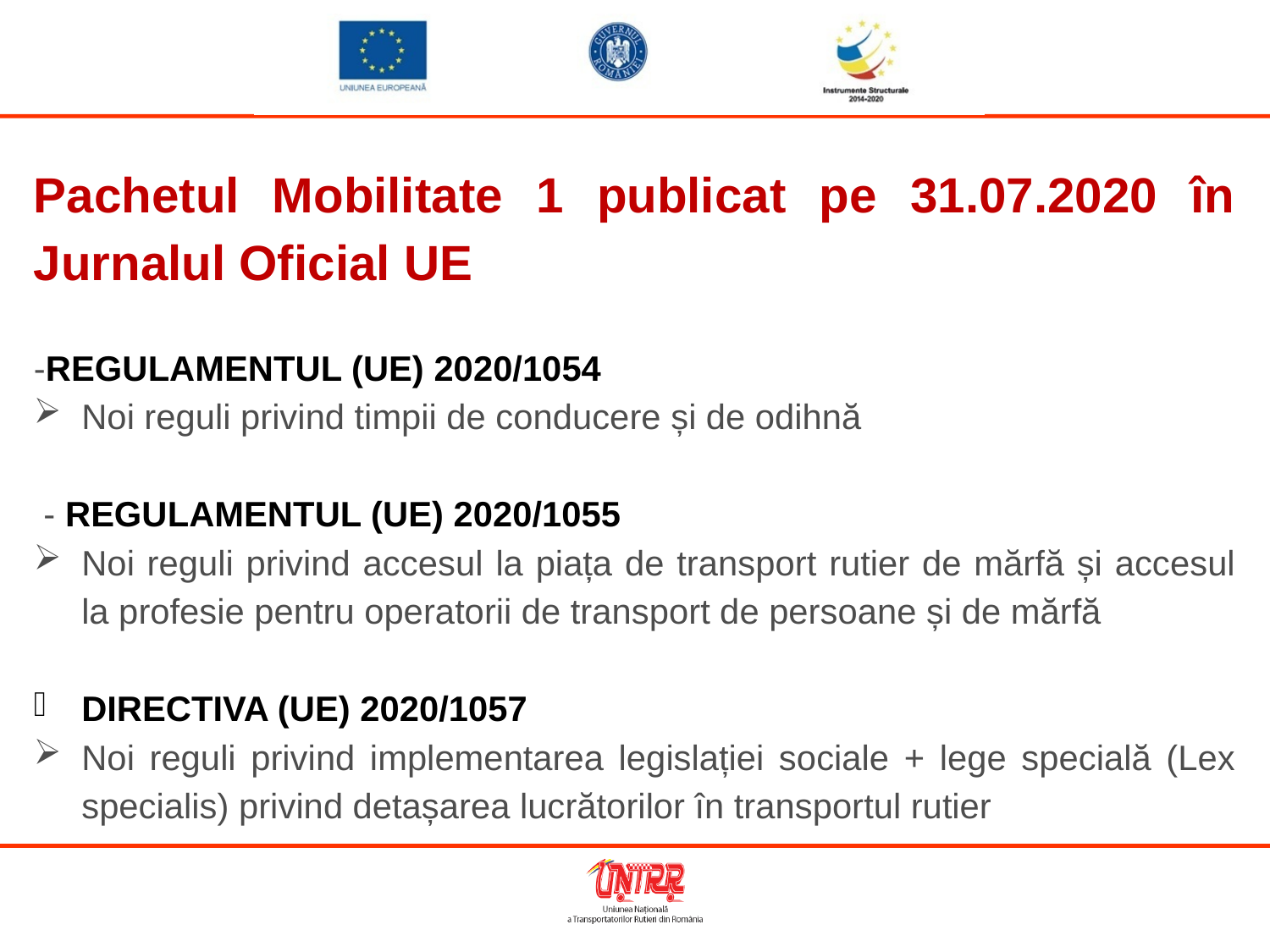

Pachetul Mobilitate 1 publicat pe 31.07.2020 în Jurnalul Oficial UE

-REGULAMENTUL (UE) 2020/1054
Noi reguli privind timpii de conducere și de odihnă

 - REGULAMENTUL (UE) 2020/1055
Noi reguli privind accesul la piața de transport rutier de mărfă și accesul la profesie pentru operatorii de transport de persoane și de mărfă

DIRECTIVA (UE) 2020/1057
Noi reguli privind implementarea legislației sociale + lege specială (Lex specialis) privind detașarea lucrătorilor în transportul rutier